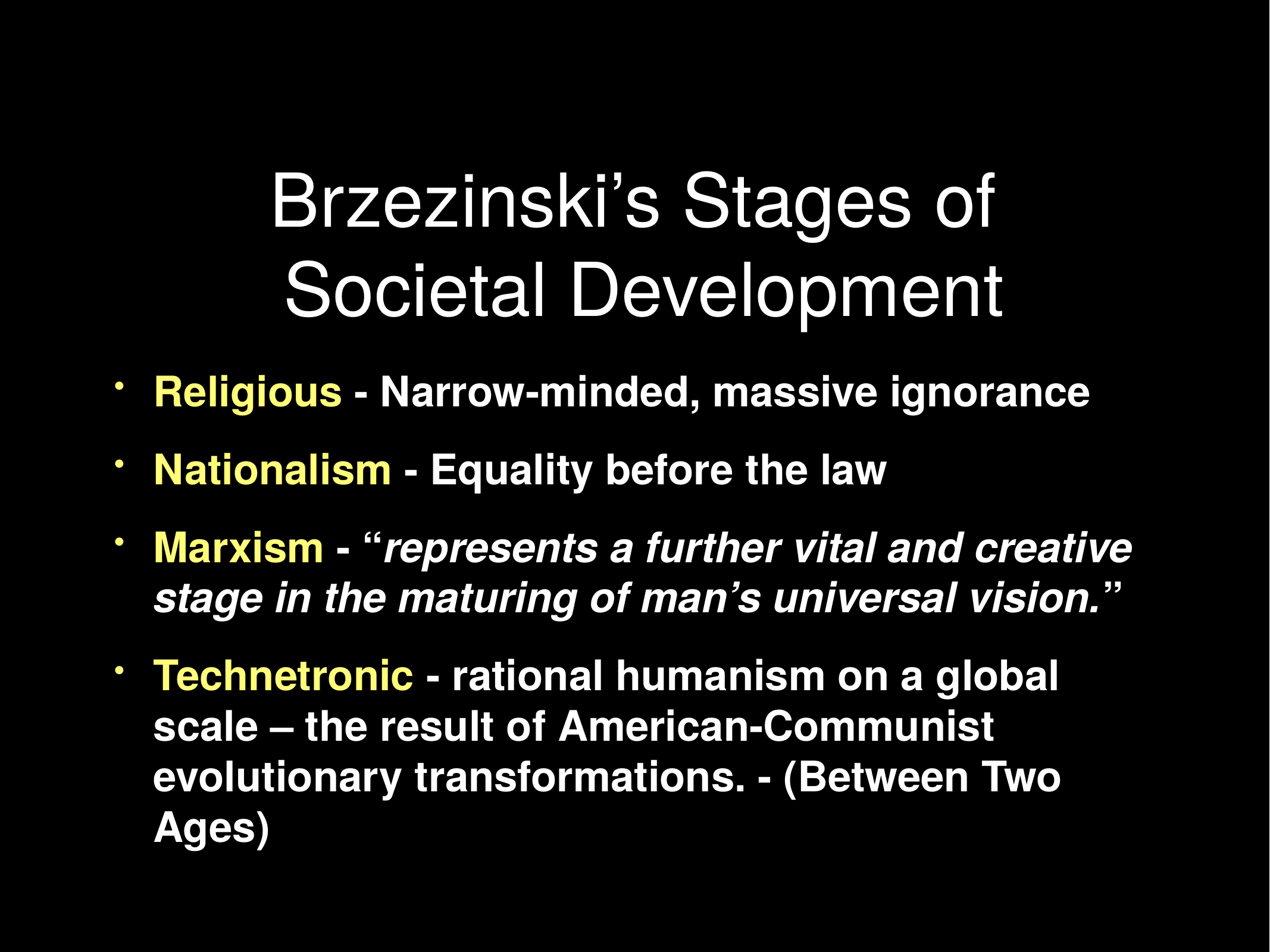

# Brzezinski’s Stages of Societal Development
Religious - Narrow-minded, massive ignorance
Nationalism - Equality before the law
Marxism - “represents a further vital and creative stage in the maturing of man’s universal vision.”
Technetronic - rational humanism on a global scale – the result of American-Communist evolutionary transformations. - (Between Two Ages)